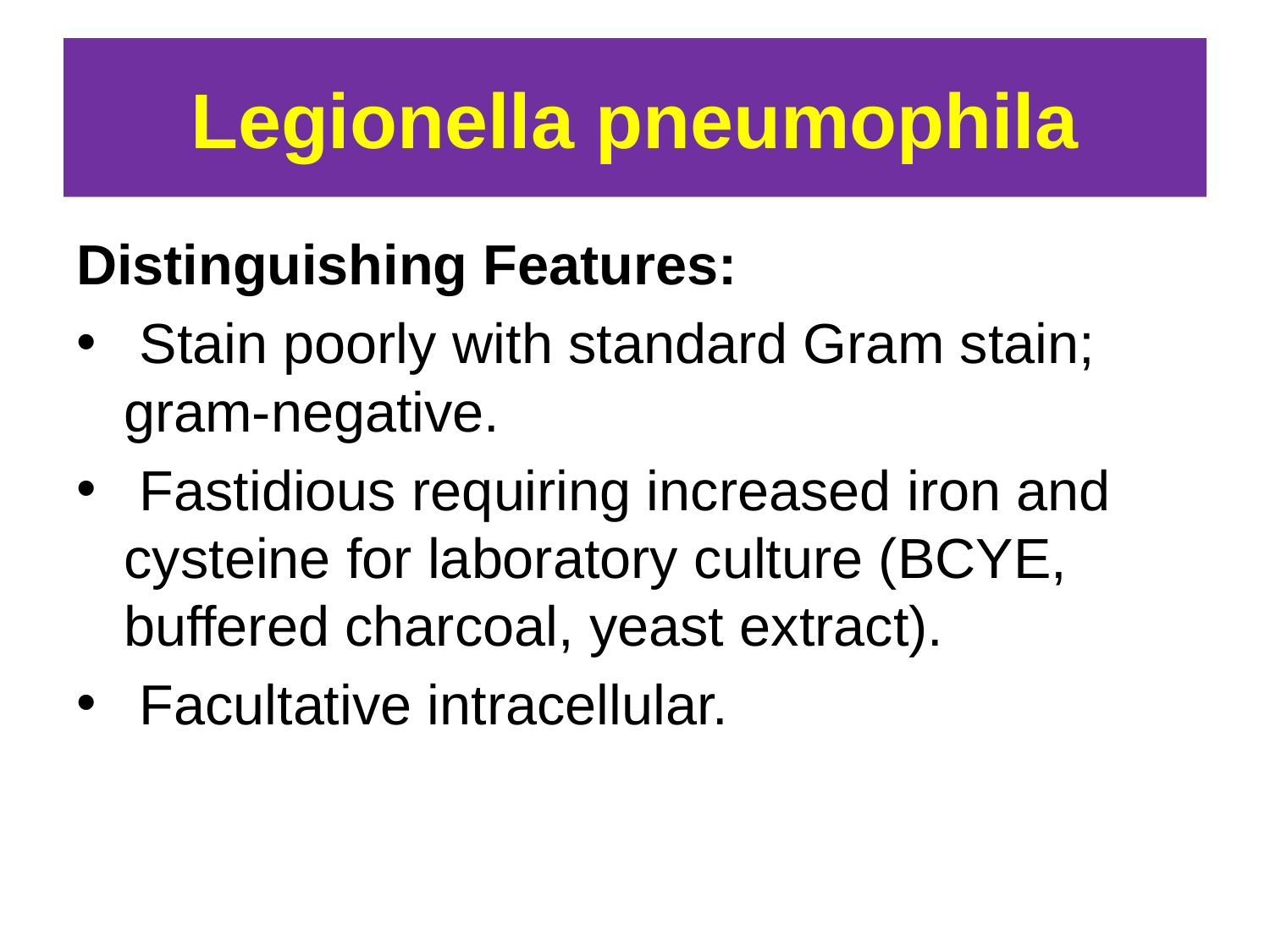

# Legionella pneumophila
Distinguishing Features:
 Stain poorly with standard Gram stain; gram-negative.
 Fastidious requiring increased iron and cysteine for laboratory culture (BCYE, buffered charcoal, yeast extract).
 Facultative intracellular.